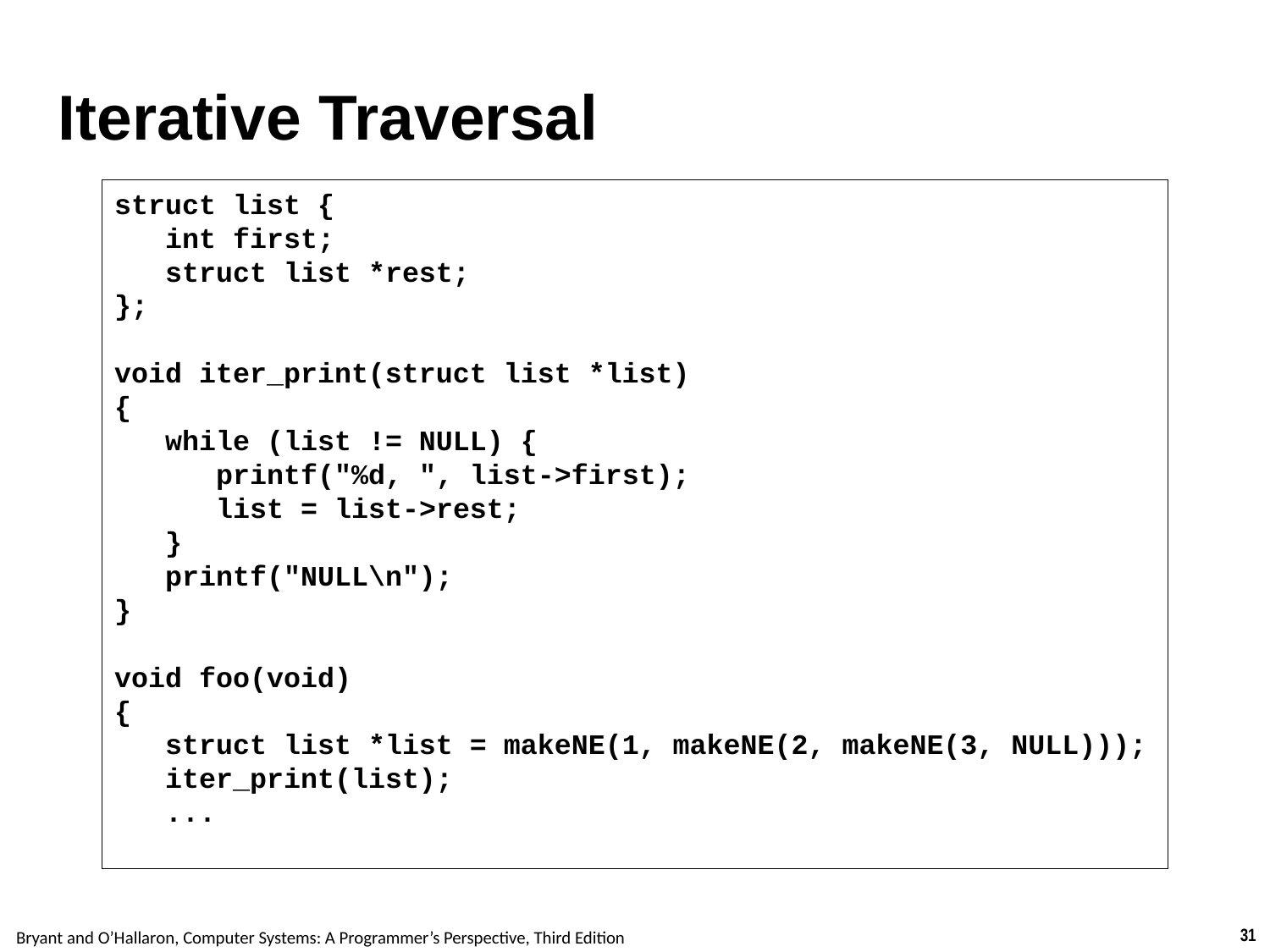

# Iterative Traversal
struct list {
   int first;
   struct list *rest;
};

void iter_print(struct list *list)
{
   while (list != NULL) {
      printf("%d, ", list->first);
      list = list->rest;
   }
   printf("NULL\n");
}

void foo(void)
{
   struct list *list = makeNE(1, makeNE(2, makeNE(3, NULL)));
   iter_print(list);
   ...